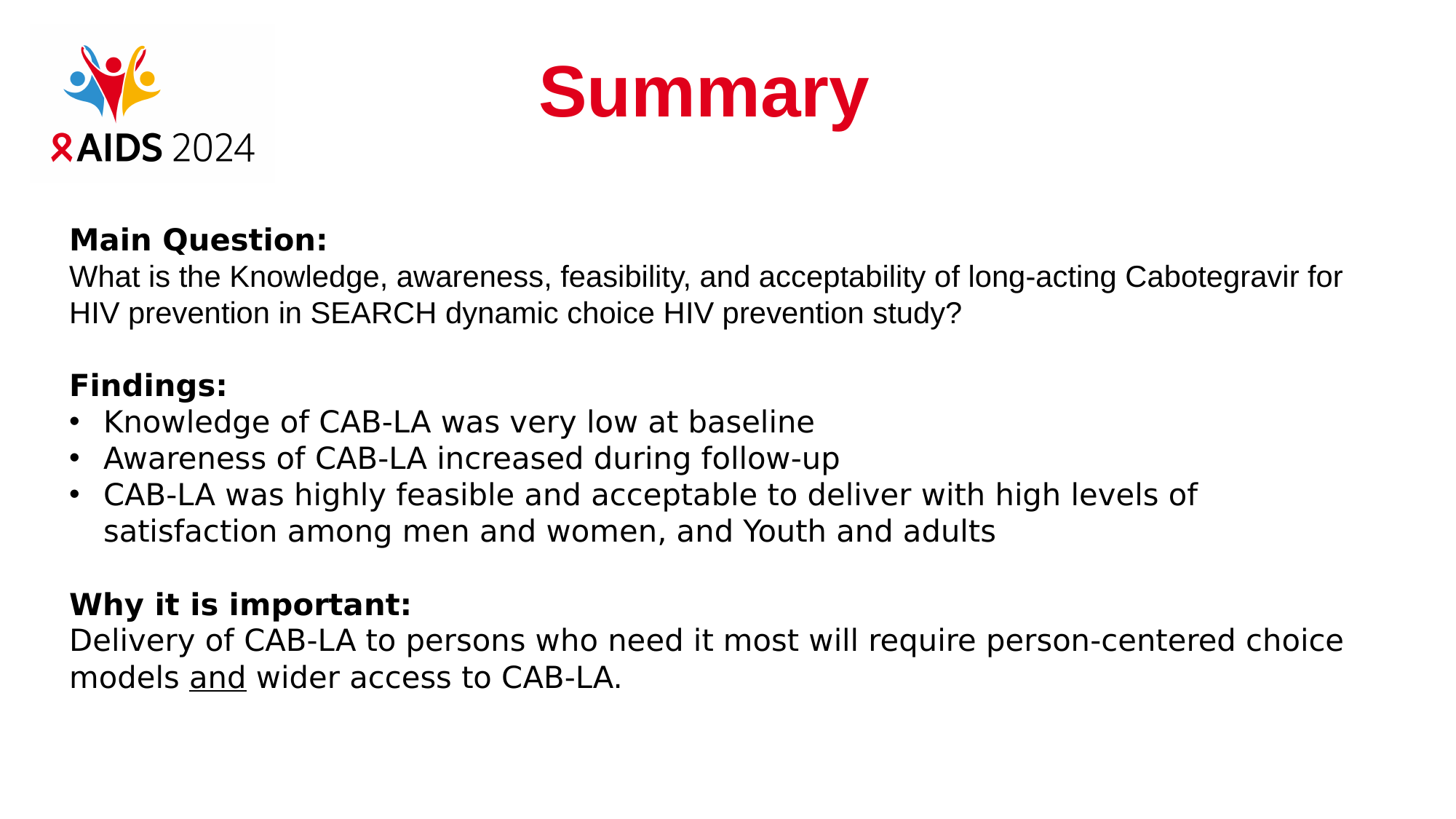

Summary
Main Question:
What is the Knowledge, awareness, feasibility, and acceptability of long-acting Cabotegravir for HIV prevention in SEARCH dynamic choice HIV prevention study?

Findings:
Knowledge of CAB-LA was very low at baseline
Awareness of CAB-LA increased during follow-up
CAB-LA was highly feasible and acceptable to deliver with high levels of satisfaction among men and women, and Youth and adults

Why it is important:
Delivery of CAB-LA to persons who need it most will require person-centered choice models and wider access to CAB-LA.